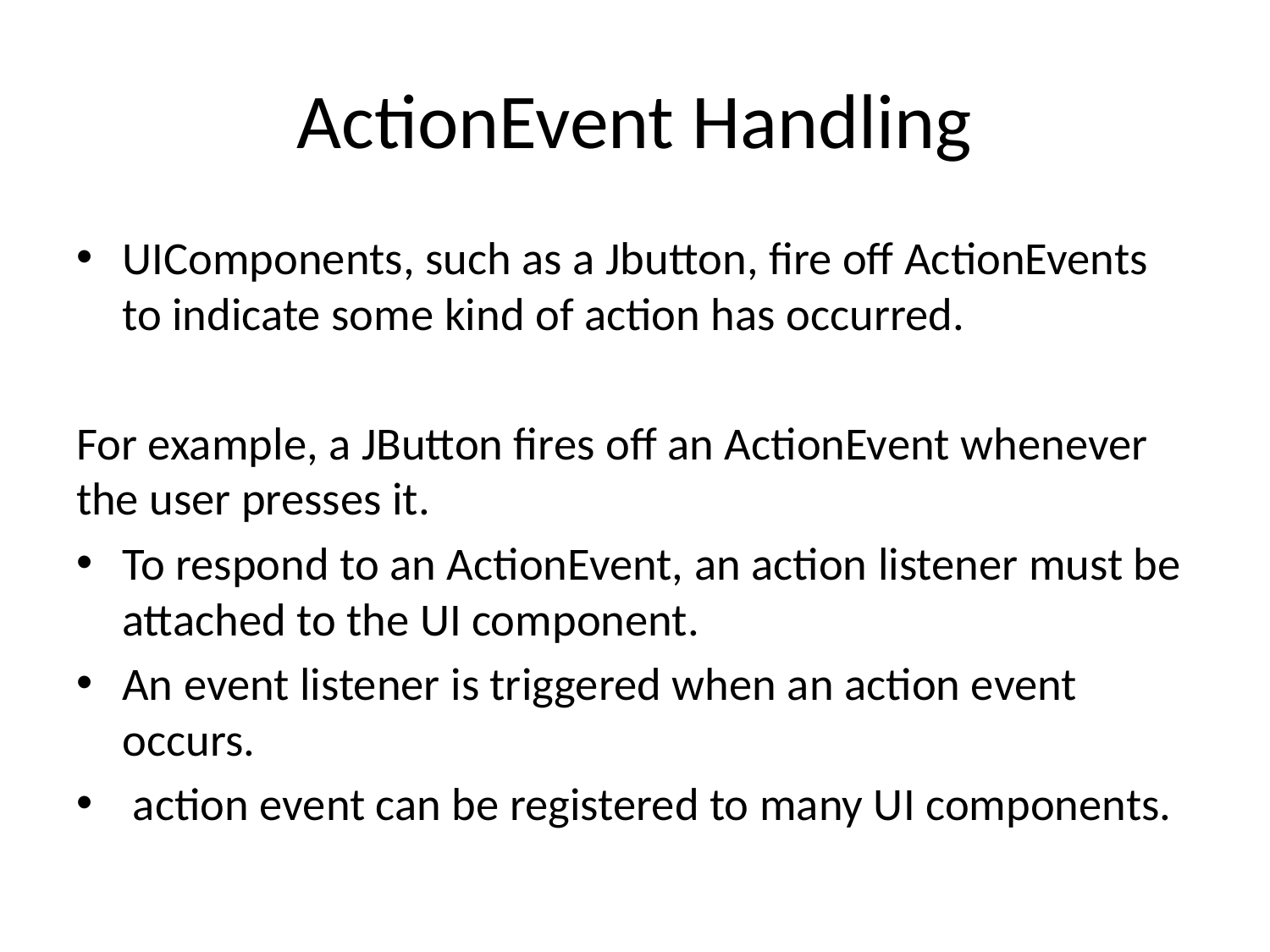

# ActionEvent Handling
UIComponents, such as a Jbutton, fire off ActionEvents to indicate some kind of action has occurred.

For example, a JButton fires off an ActionEvent whenever the user presses it.
To respond to an ActionEvent, an action listener must be attached to the UI component.
An event listener is triggered when an action event occurs.
 action event can be registered to many UI components.